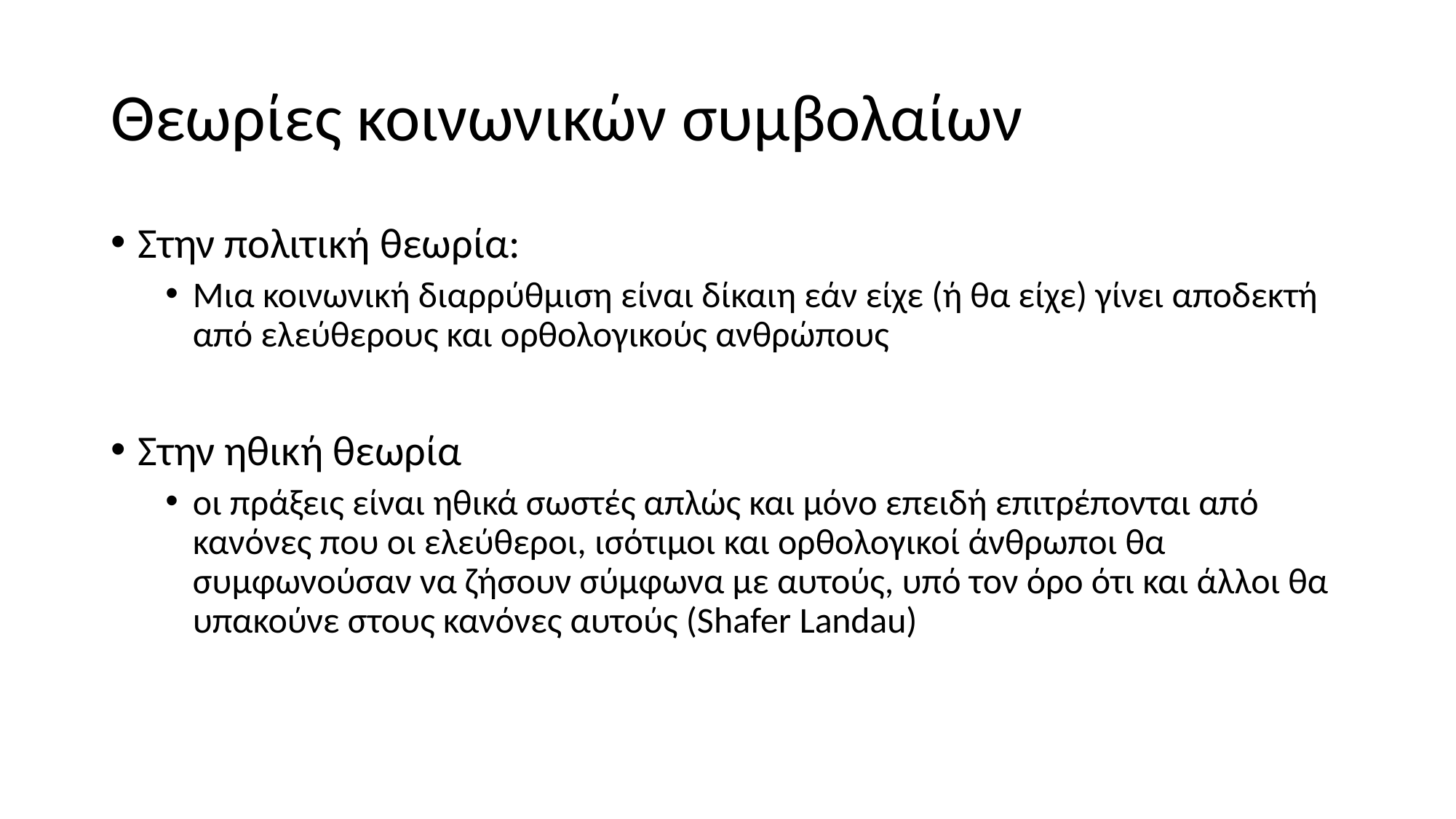

# Θεωρίες κοινωνικών συμβολαίων
Στην πολιτική θεωρία:
Μια κοινωνική διαρρύθμιση είναι δίκαιη εάν είχε (ή θα είχε) γίνει αποδεκτή από ελεύθερους και ορθολογικούς ανθρώπους

Στην ηθική θεωρία
οι πράξεις είναι ηθικά σωστές απλώς και μόνο επειδή επιτρέπονται από κανόνες που οι ελεύθεροι, ισότιμοι και ορθολογικοί άνθρωποι θα συμφωνούσαν να ζήσουν σύμφωνα με αυτούς, υπό τον όρο ότι και άλλοι θα υπακούνε στους κανόνες αυτούς (Shafer Landau)